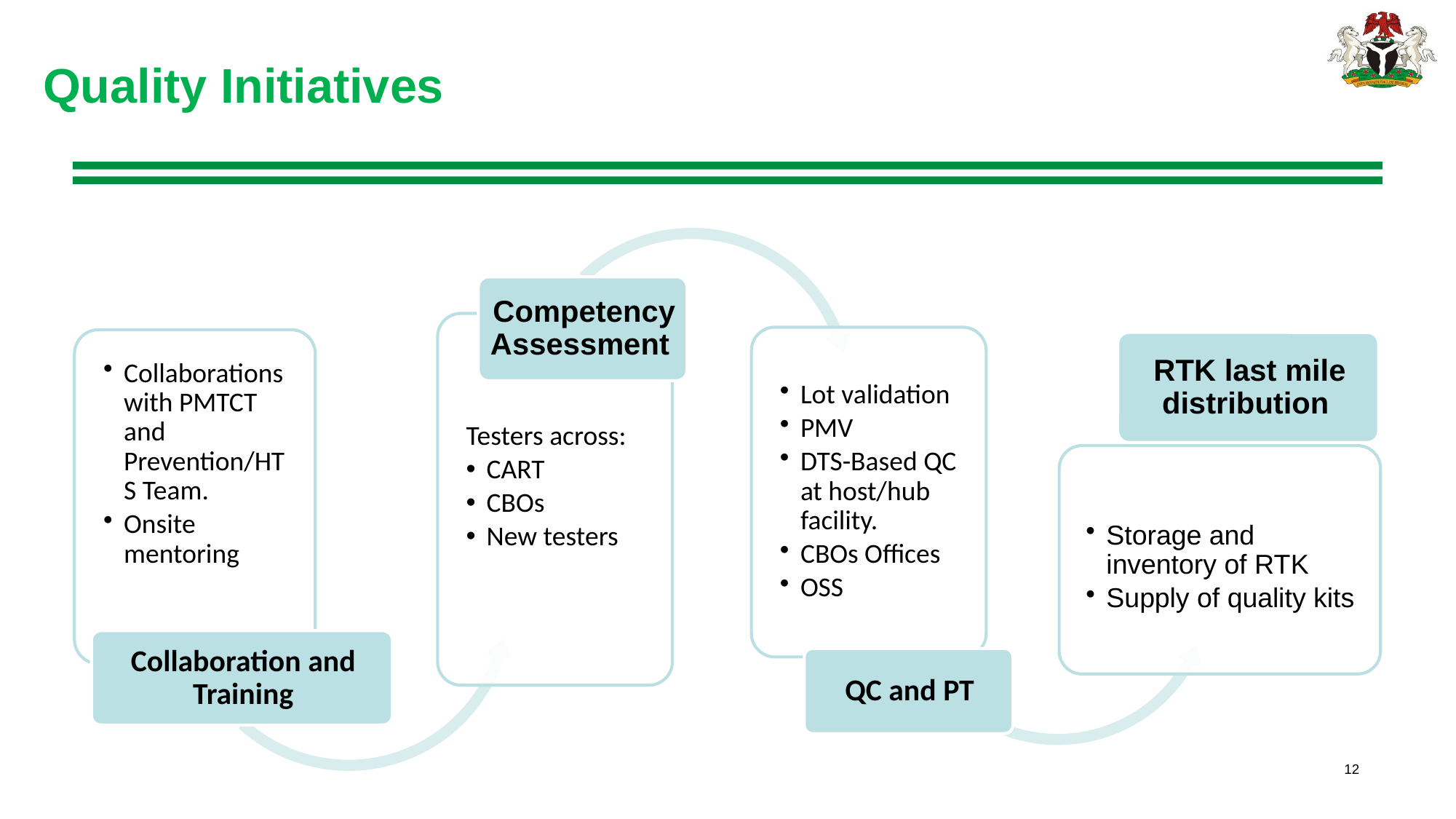

Quality Initiatives
Collaborations with PMTCT and Prevention/HTS Team.
Onsite mentoring
Collaboration and Training
Testers across:
CART
CBOs
New testers
Competency Assessment

Lot validation
PMV
DTS-Based QC at host/hub facility.
CBOs Offices
OSS

QC and PT
Storage and inventory of RTK
Supply of quality kits
RTK last mile distribution